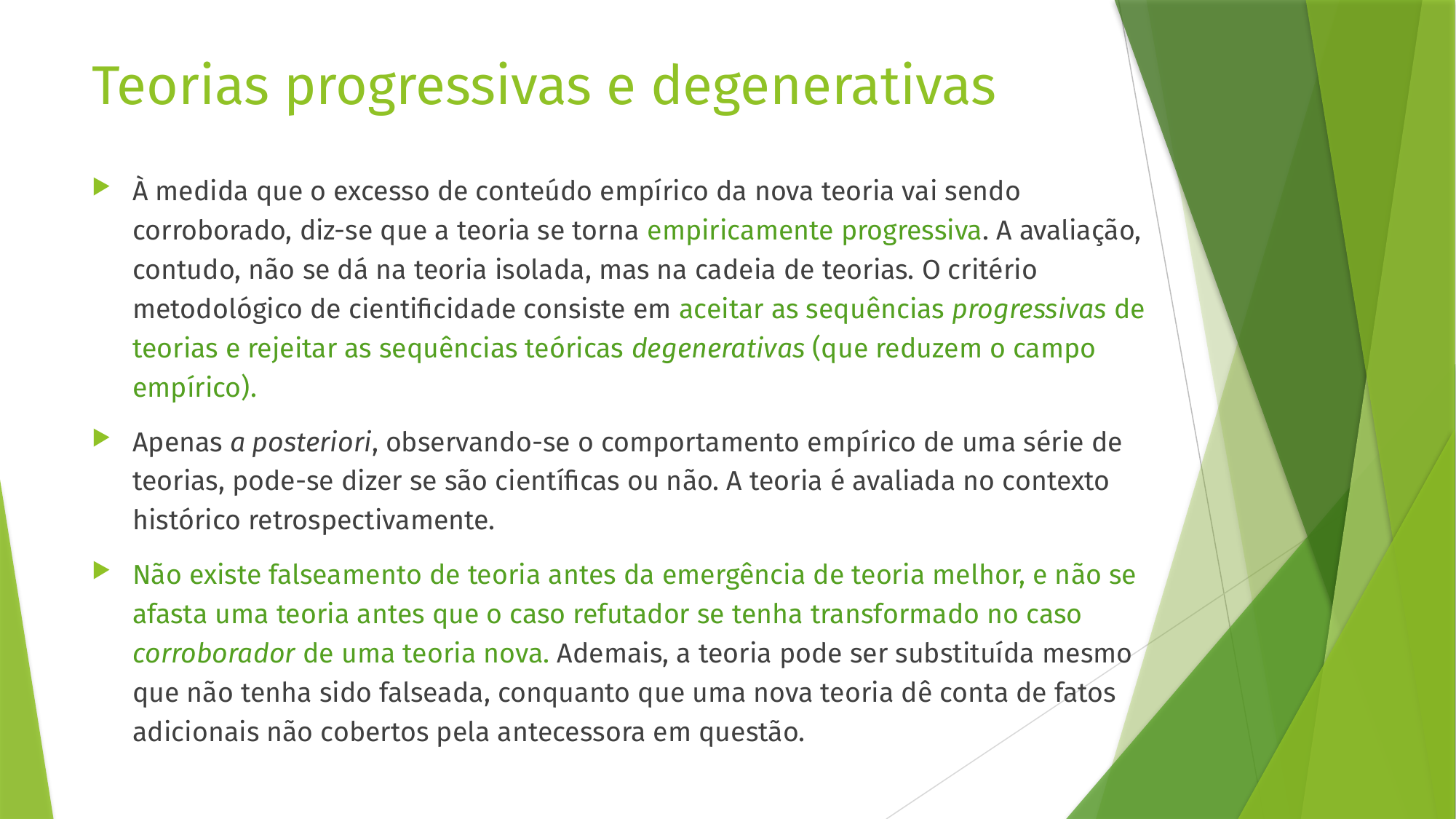

# Teorias progressivas e degenerativas
À medida que o excesso de conteúdo empírico da nova teoria vai sendo corroborado, diz-se que a teoria se torna empiricamente progressiva. A avaliação, contudo, não se dá na teoria isolada, mas na cadeia de teorias. O critério metodológico de cientificidade consiste em aceitar as sequências progressivas de teorias e rejeitar as sequências teóricas degenerativas (que reduzem o campo empírico).
Apenas a posteriori, observando-se o comportamento empírico de uma série de teorias, pode-se dizer se são científicas ou não. A teoria é avaliada no contexto histórico retrospectivamente.
Não existe falseamento de teoria antes da emergência de teoria melhor, e não se afasta uma teoria antes que o caso refutador se tenha transformado no caso corroborador de uma teoria nova. Ademais, a teoria pode ser substituída mesmo que não tenha sido falseada, conquanto que uma nova teoria dê conta de fatos adicionais não cobertos pela antecessora em questão.